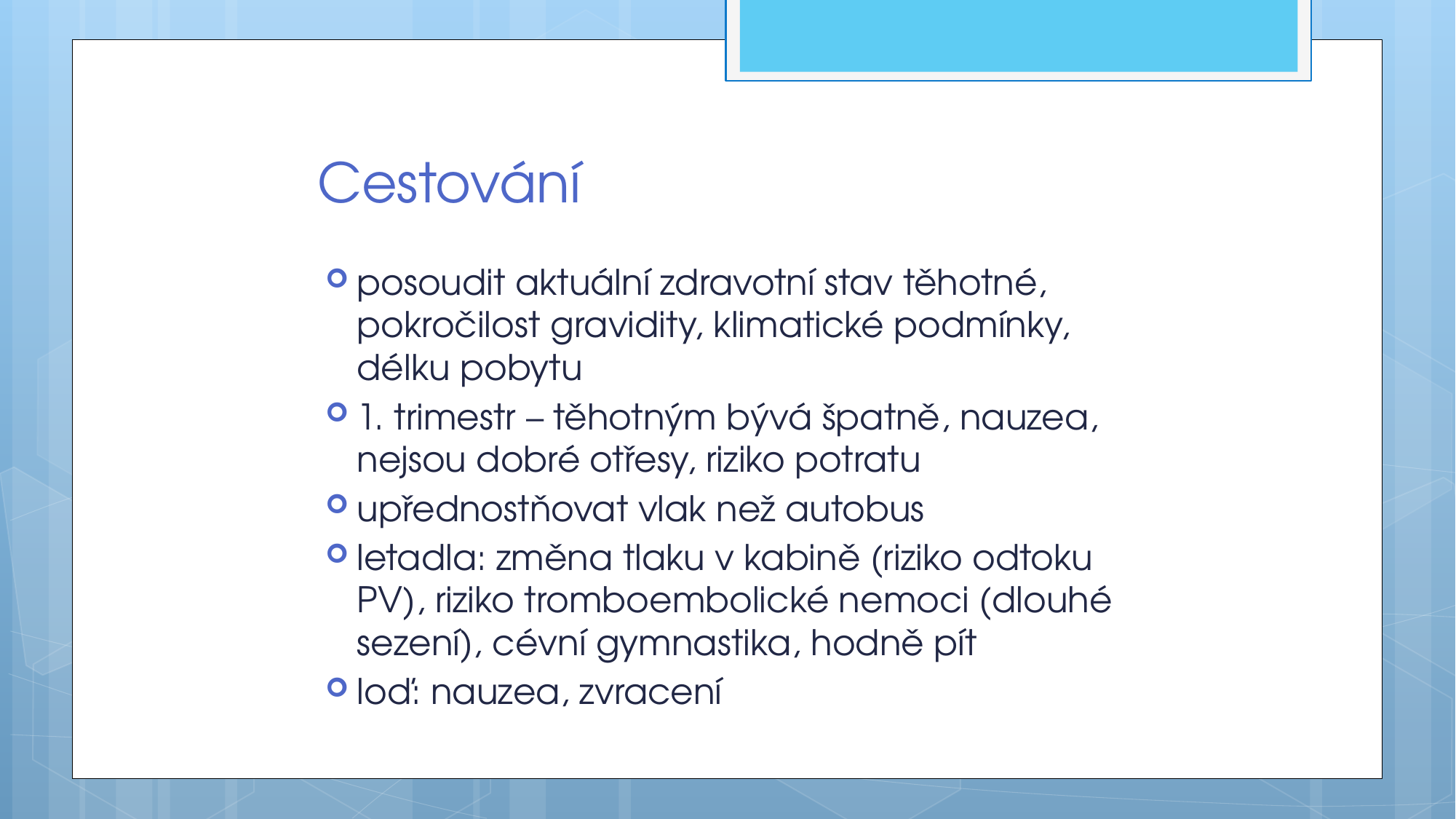

# Cestování
posoudit aktuální zdravotní stav těhotné, pokročilost gravidity, klimatické podmínky, délku pobytu
1. trimestr – těhotným bývá špatně, nauzea, nejsou dobré otřesy, riziko potratu
upřednostňovat vlak než autobus
letadla: změna tlaku v kabině (riziko odtoku PV), riziko tromboembolické nemoci (dlouhé sezení), cévní gymnastika, hodně pít
loď: nauzea, zvracení